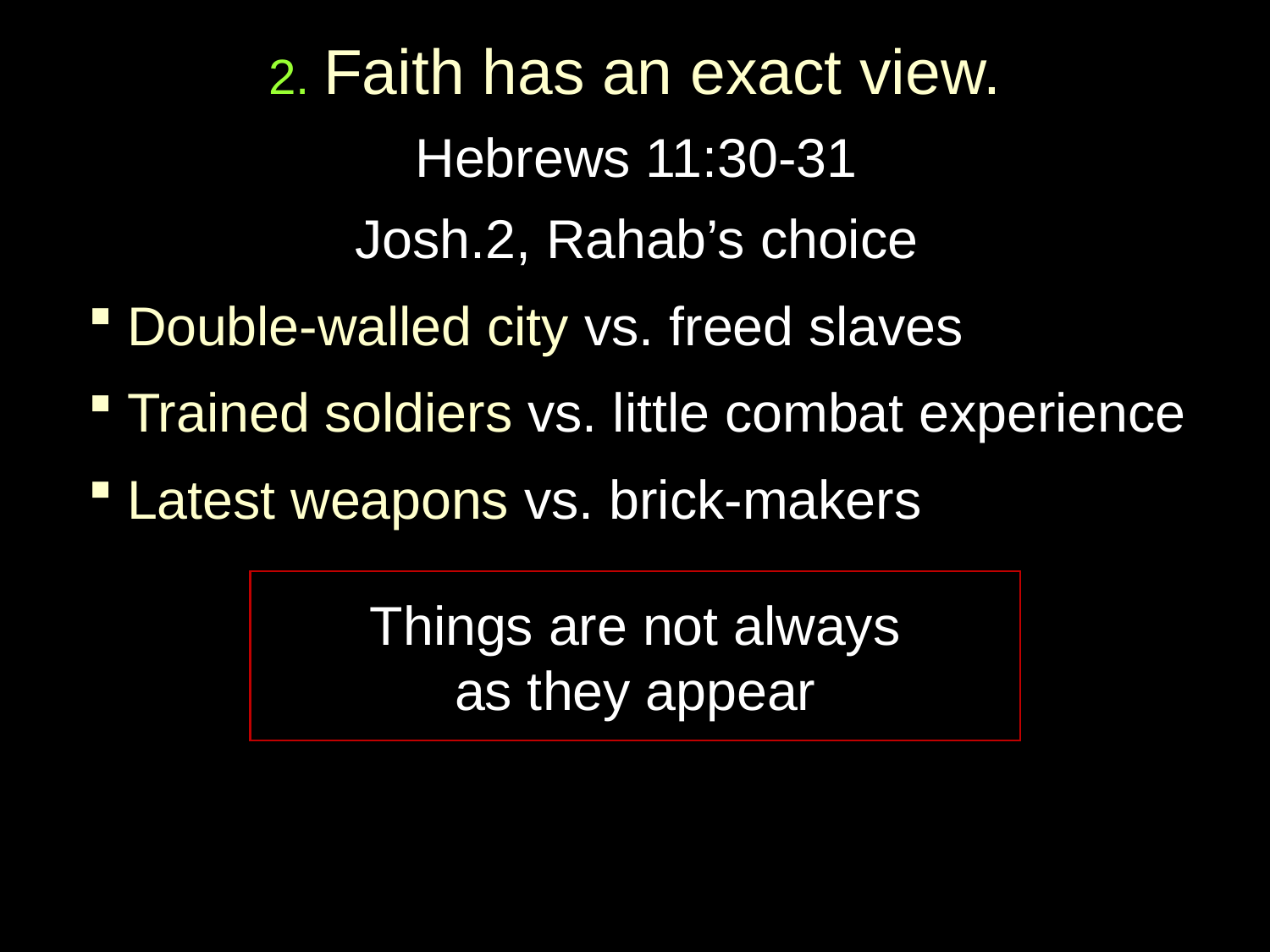

# 2. Faith has an exact view.
Hebrews 11:30-31
Josh.2, Rahab’s choice
Double-walled city vs. freed slaves
Trained soldiers vs. little combat experience
Latest weapons vs. brick-makers
Things are not always
as they appear